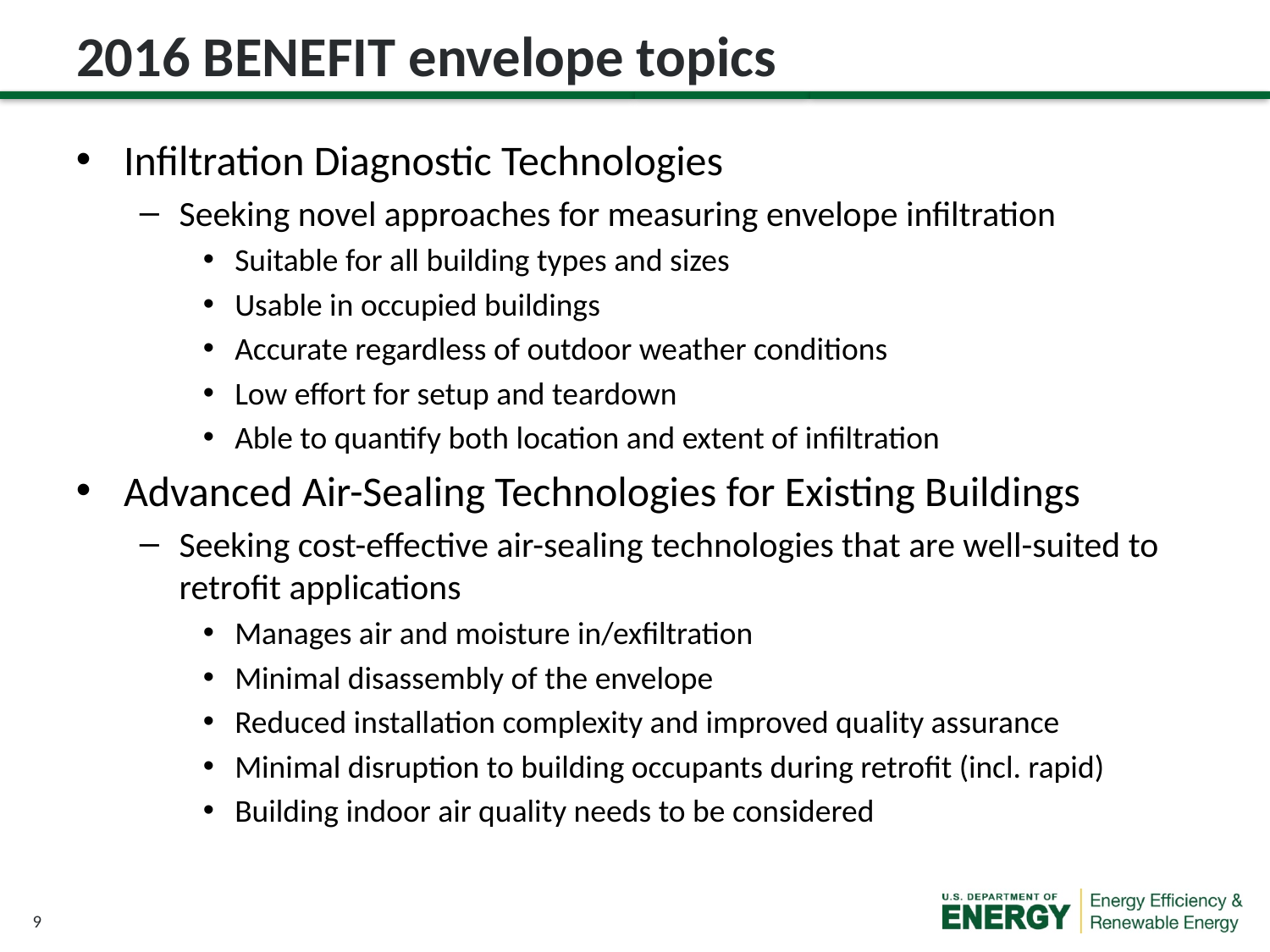

# 2016 BENEFIT envelope topics
Infiltration Diagnostic Technologies
Seeking novel approaches for measuring envelope infiltration
Suitable for all building types and sizes
Usable in occupied buildings
Accurate regardless of outdoor weather conditions
Low effort for setup and teardown
Able to quantify both location and extent of infiltration
Advanced Air-Sealing Technologies for Existing Buildings
Seeking cost-effective air-sealing technologies that are well-suited to retrofit applications
Manages air and moisture in/exfiltration
Minimal disassembly of the envelope
Reduced installation complexity and improved quality assurance
Minimal disruption to building occupants during retrofit (incl. rapid)
Building indoor air quality needs to be considered